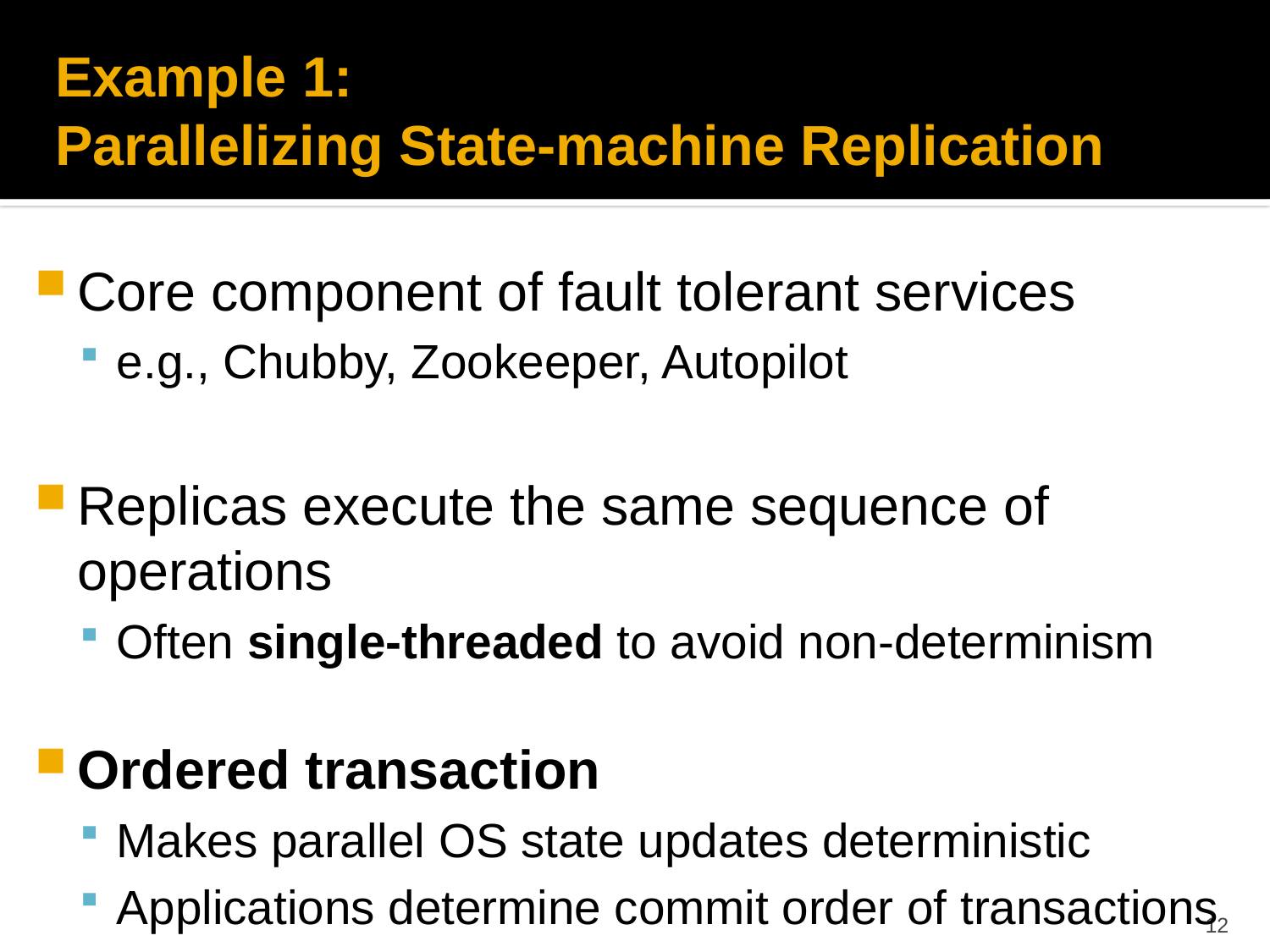

# Example 1: Parallelizing State-machine Replication
Core component of fault tolerant services
e.g., Chubby, Zookeeper, Autopilot

Replicas execute the same sequence of operations
Often single-threaded to avoid non-determinism

Ordered transaction
Makes parallel OS state updates deterministic
Applications determine commit order of transactions
12